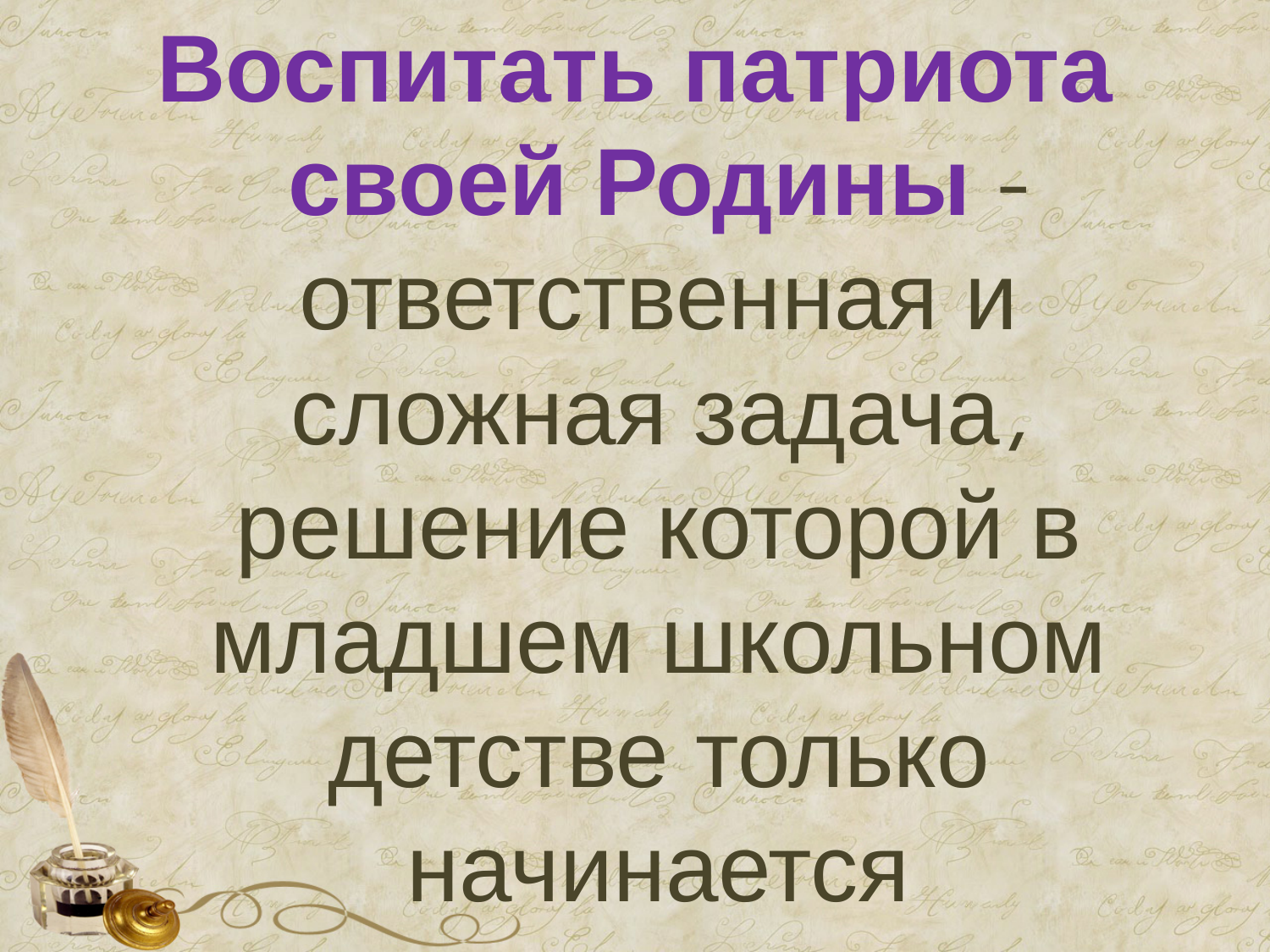

Воспитать патриота своей Родины - ответственная и сложная задача, решение которой в младшем школьном детстве только начинается

#